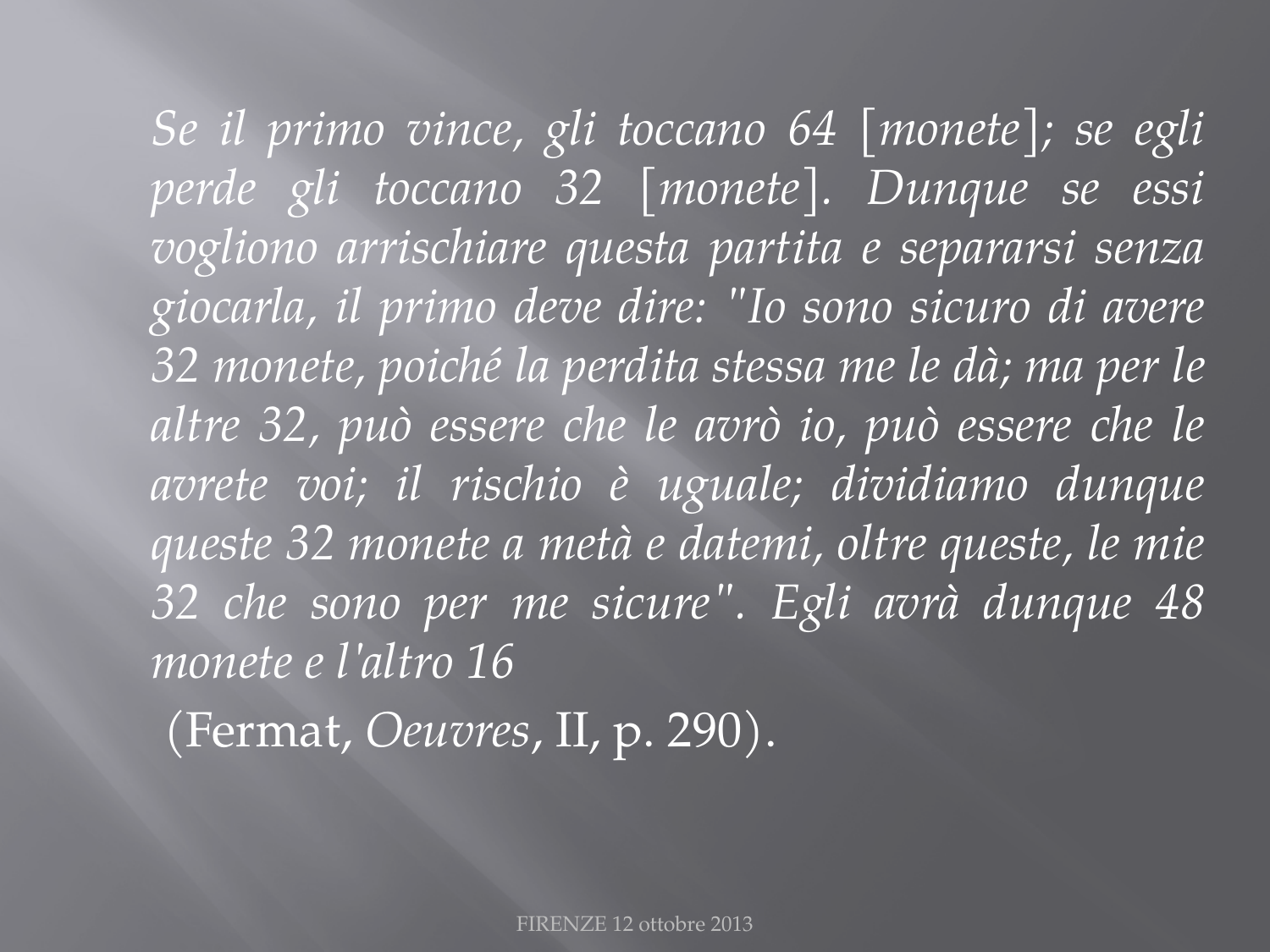

Se il primo vince, gli toccano 64 [monete]; se egli perde gli toccano 32 [monete]. Dunque se essi vogliono arrischiare questa partita e separarsi senza giocarla, il primo deve dire: "Io sono sicuro di avere 32 monete, poiché la perdita stessa me le dà; ma per le altre 32, può essere che le avrò io, può essere che le avrete voi; il rischio è uguale; dividiamo dunque queste 32 monete a metà e datemi, oltre queste, le mie 32 che sono per me sicure". Egli avrà dunque 48 monete e l'altro 16
 (Fermat, Oeuvres, II, p. 290).
FIRENZE 12 ottobre 2013